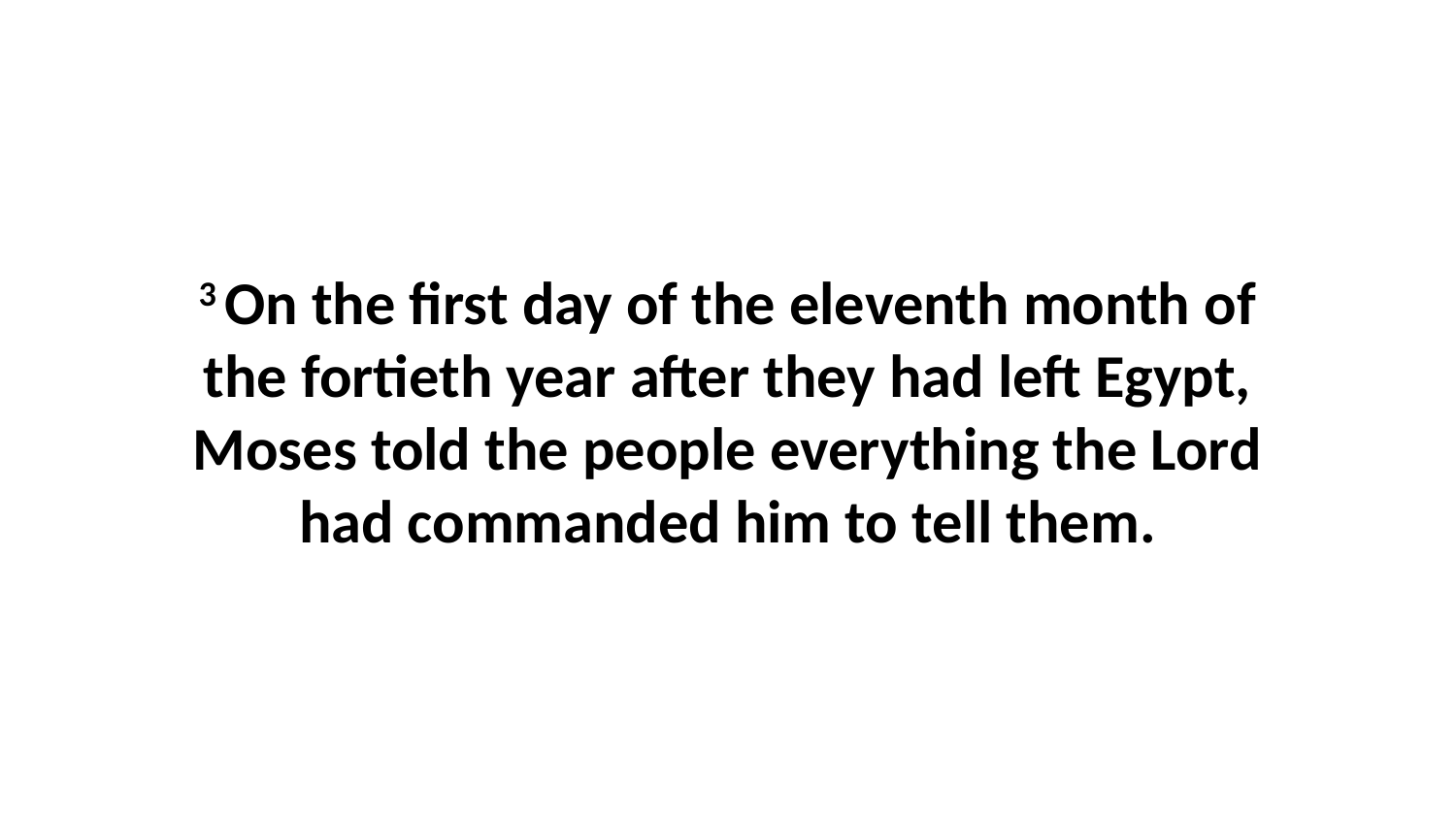

3 On the first day of the eleventh month of the fortieth year after they had left Egypt, Moses told the people everything the Lord had commanded him to tell them.